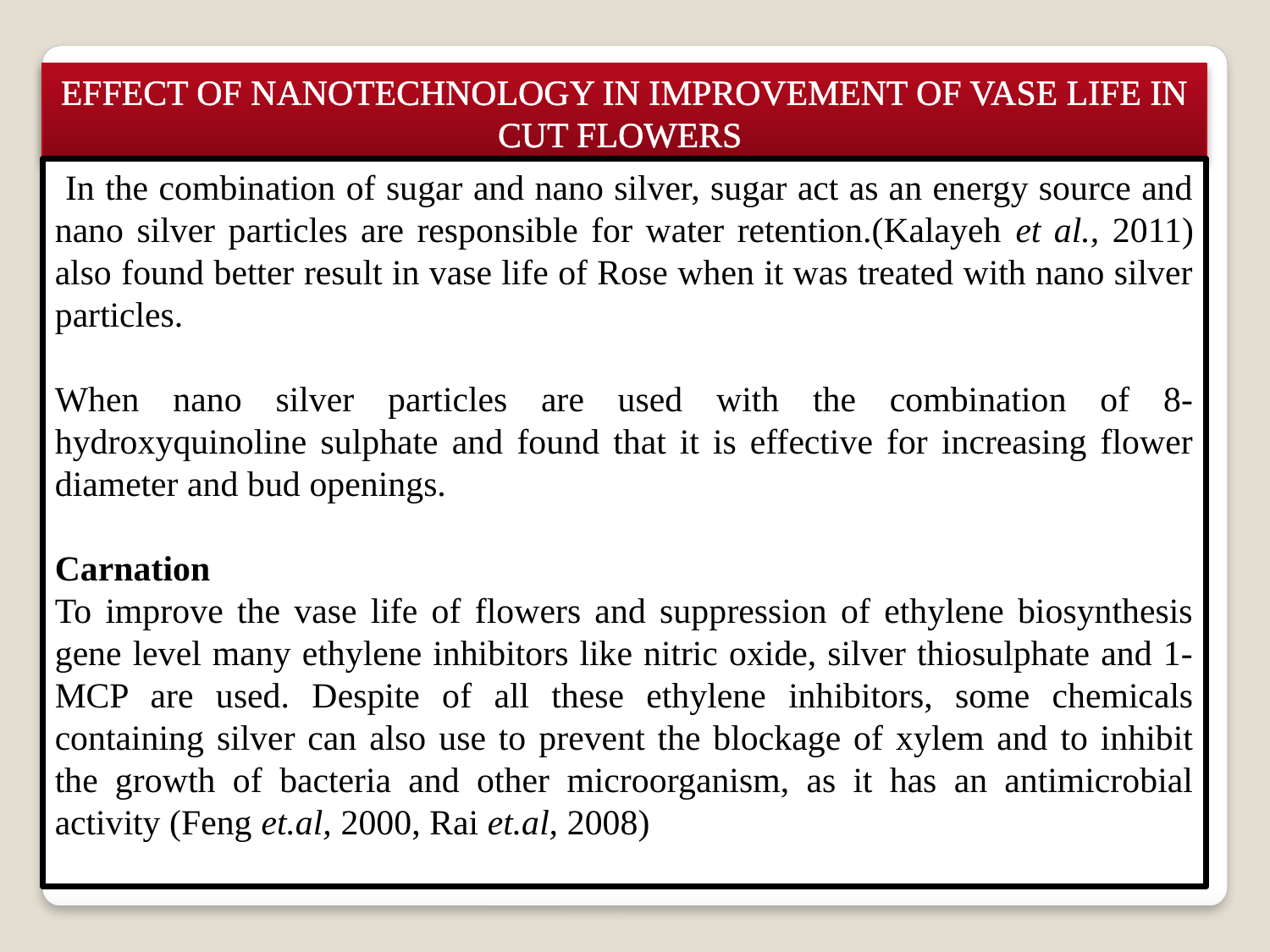

EFFECT OF NANOTECHNOLOGY IN IMPROVEMENT OF VASE LIFE IN CUT FLOWERS
 In the combination of sugar and nano silver, sugar act as an energy source and nano silver particles are responsible for water retention.(Kalayeh et al., 2011) also found better result in vase life of Rose when it was treated with nano silver particles.

When nano silver particles are used with the combination of 8-hydroxyquinoline sulphate and found that it is effective for increasing flower diameter and bud openings.

Carnation
To improve the vase life of flowers and suppression of ethylene biosynthesis gene level many ethylene inhibitors like nitric oxide, silver thiosulphate and 1-MCP are used. Despite of all these ethylene inhibitors, some chemicals containing silver can also use to prevent the blockage of xylem and to inhibit the growth of bacteria and other microorganism, as it has an antimicrobial activity (Feng et.al, 2000, Rai et.al, 2008)